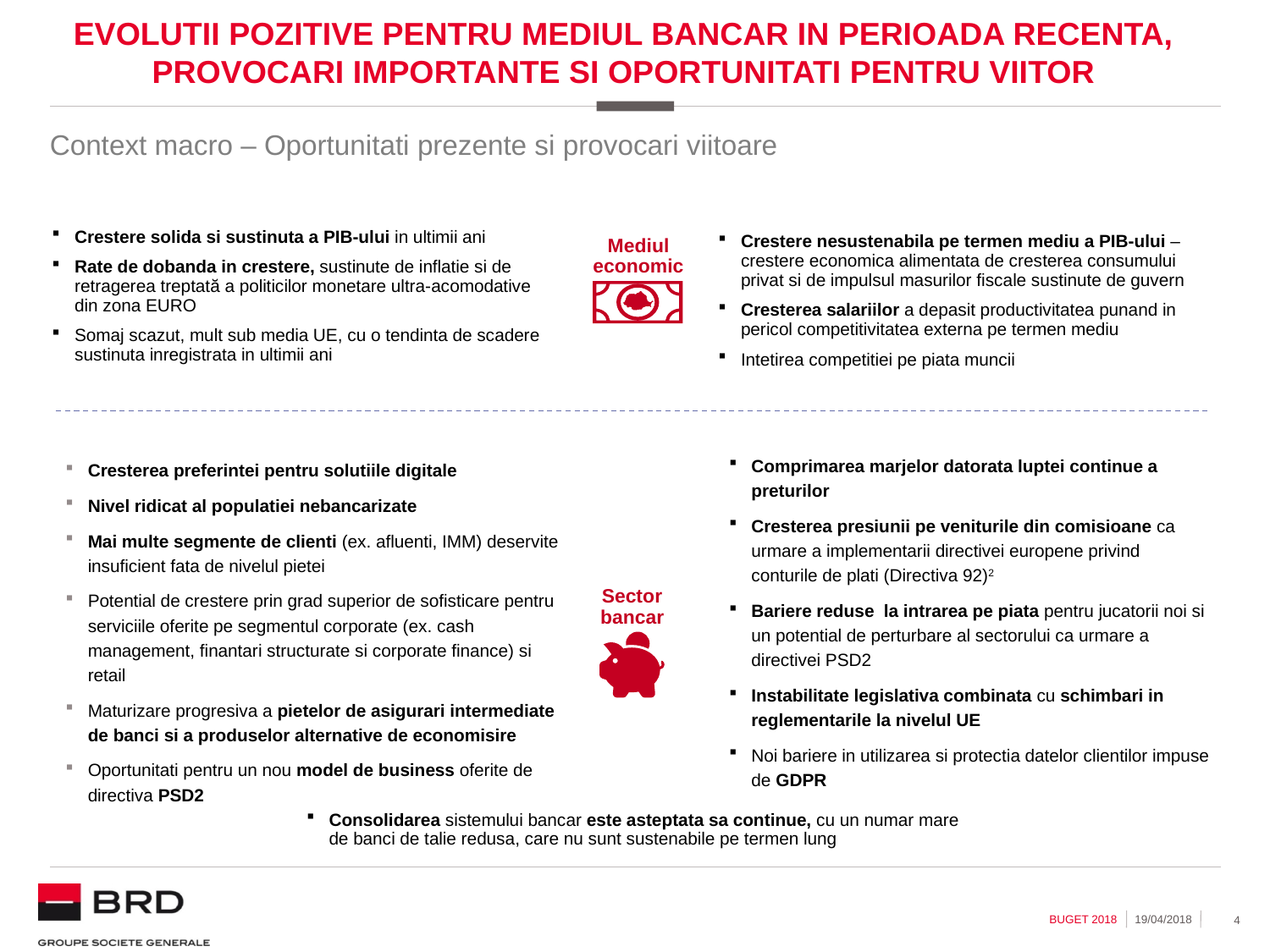

# Evolutii pozitive pentru mediul bancar in PERIOADA RECENTA, provocari IMPORTANTE si oportunitati peNTRU viitor
Context macro – Oportunitati prezente si provocari viitoare
Crestere solida si sustinuta a PIB-ului in ultimii ani
Rate de dobanda in crestere, sustinute de inflatie si de retragerea treptată a politicilor monetare ultra-acomodative din zona EURO
Somaj scazut, mult sub media UE, cu o tendinta de scadere sustinuta inregistrata in ultimii ani
Crestere nesustenabila pe termen mediu a PIB-ului – crestere economica alimentata de cresterea consumului privat si de impulsul masurilor fiscale sustinute de guvern
Cresterea salariilor a depasit productivitatea punand in pericol competitivitatea externa pe termen mediu
Intetirea competitiei pe piata muncii
Mediul economic

Comprimarea marjelor datorata luptei continue a preturilor
Cresterea presiunii pe veniturile din comisioane ca urmare a implementarii directivei europene privind conturile de plati (Directiva 92)2
Bariere reduse  la intrarea pe piata pentru jucatorii noi si un potential de perturbare al sectorului ca urmare a directivei PSD2
Instabilitate legislativa combinata cu schimbari in reglementarile la nivelul UE
Noi bariere in utilizarea si protectia datelor clientilor impuse de GDPR
Cresterea preferintei pentru solutiile digitale
Nivel ridicat al populatiei nebancarizate
Mai multe segmente de clienti (ex. afluenti, IMM) deservite insuficient fata de nivelul pietei
Potential de crestere prin grad superior de sofisticare pentru serviciile oferite pe segmentul corporate (ex. cash management, finantari structurate si corporate finance) si retail
Maturizare progresiva a pietelor de asigurari intermediate de banci si a produselor alternative de economisire
Oportunitati pentru un nou model de business oferite de directiva PSD2

Sector bancar

Consolidarea sistemului bancar este asteptata sa continue, cu un numar mare de banci de talie redusa, care nu sunt sustenabile pe termen lung